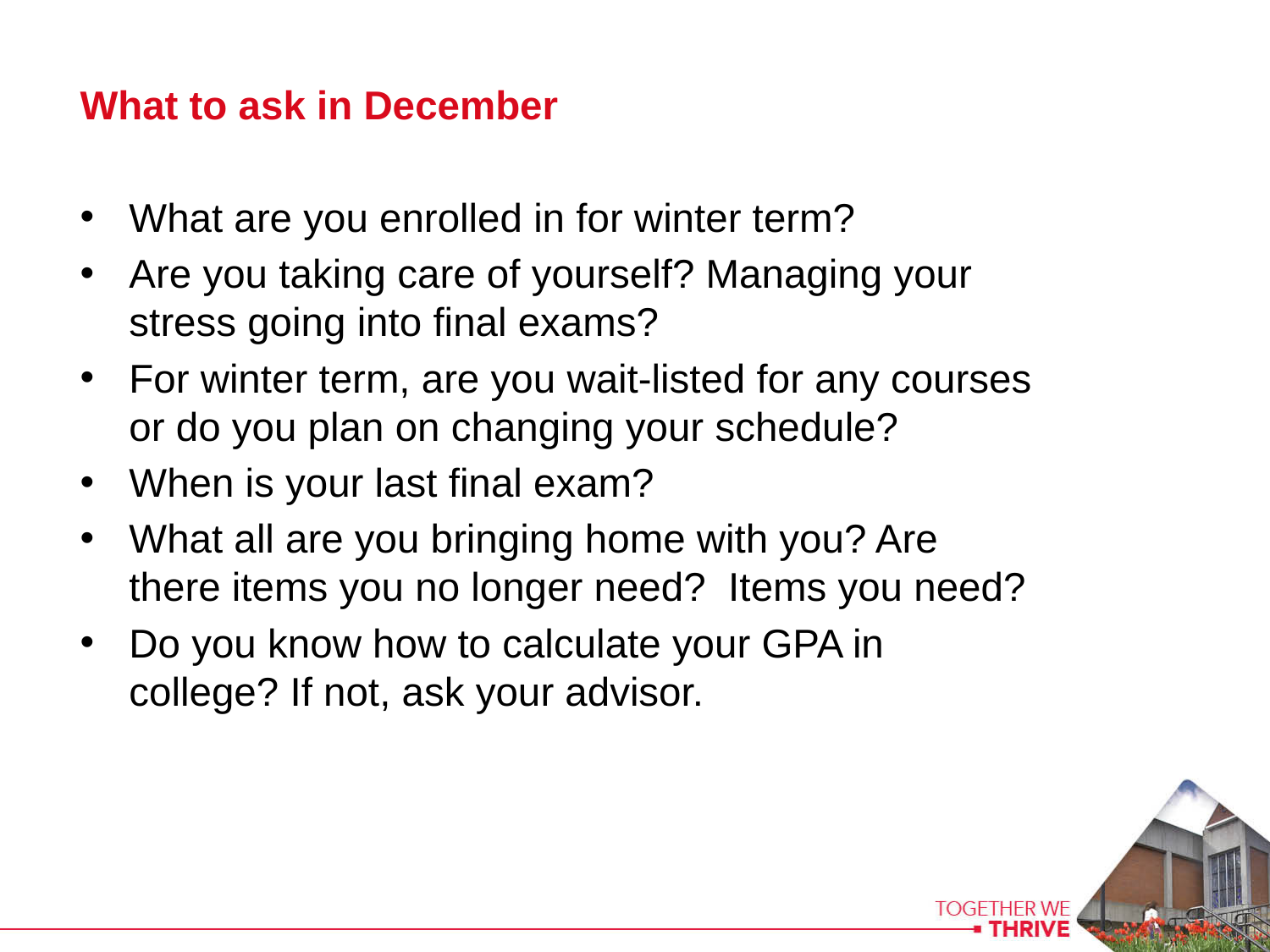

What to ask in December

What are you enrolled in for winter term?
Are you taking care of yourself? Managing your stress going into final exams?
For winter term, are you wait-listed for any courses or do you plan on changing your schedule?
When is your last final exam?
What all are you bringing home with you? Are there items you no longer need?  Items you need?
Do you know how to calculate your GPA in college? If not, ask your advisor.